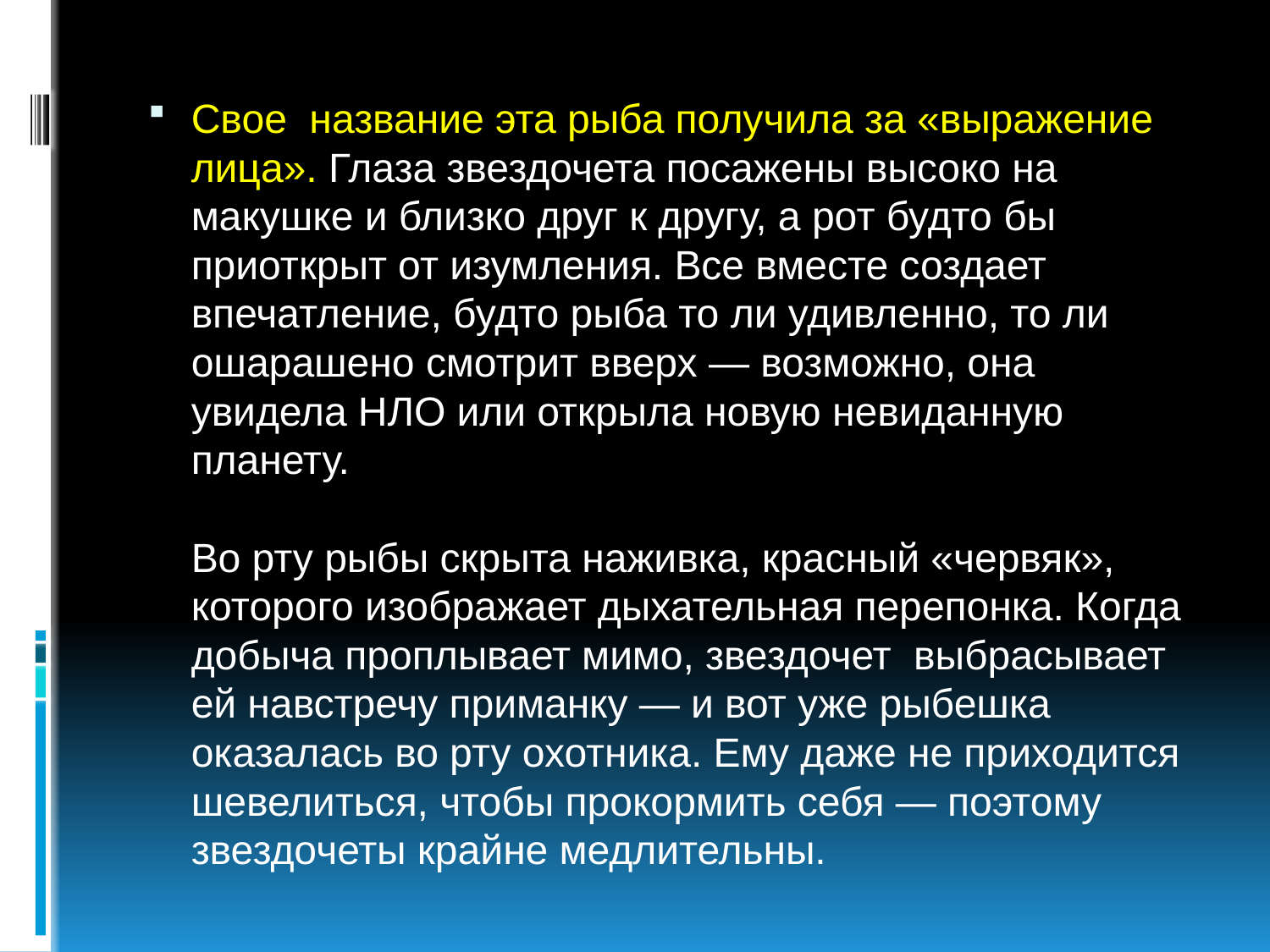

Свое  название эта рыба получила за «выражение лица». Глаза звездочета посажены высоко на макушке и близко друг к другу, а рот будто бы приоткрыт от изумления. Все вместе создает впечатление, будто рыба то ли удивленно, то ли ошарашено смотрит вверх — возможно, она увидела НЛО или открыла новую невиданную планету.
Во рту рыбы скрыта наживка, красный «червяк», которого изображает дыхательная перепонка. Когда добыча проплывает мимо, звездочет  выбрасывает ей навстречу приманку — и вот уже рыбешка оказалась во рту охотника. Ему даже не приходится шевелиться, чтобы прокормить себя — поэтому звездочеты крайне медлительны.